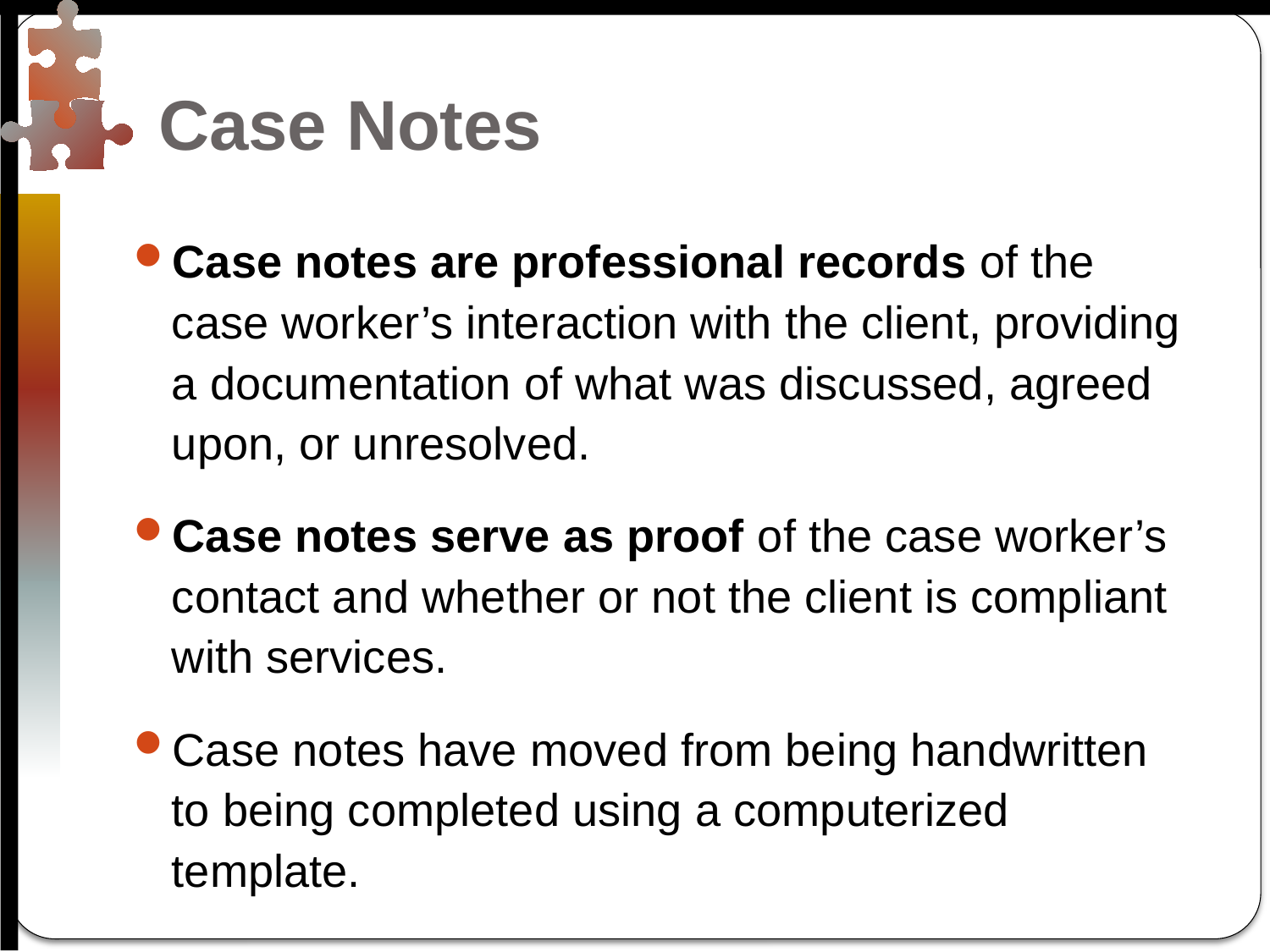

# Case Notes
Case notes are professional records of the case worker’s interaction with the client, providing a documentation of what was discussed, agreed upon, or unresolved.
Case notes serve as proof of the case worker’s contact and whether or not the client is compliant with services.
Case notes have moved from being handwritten to being completed using a computerized template.